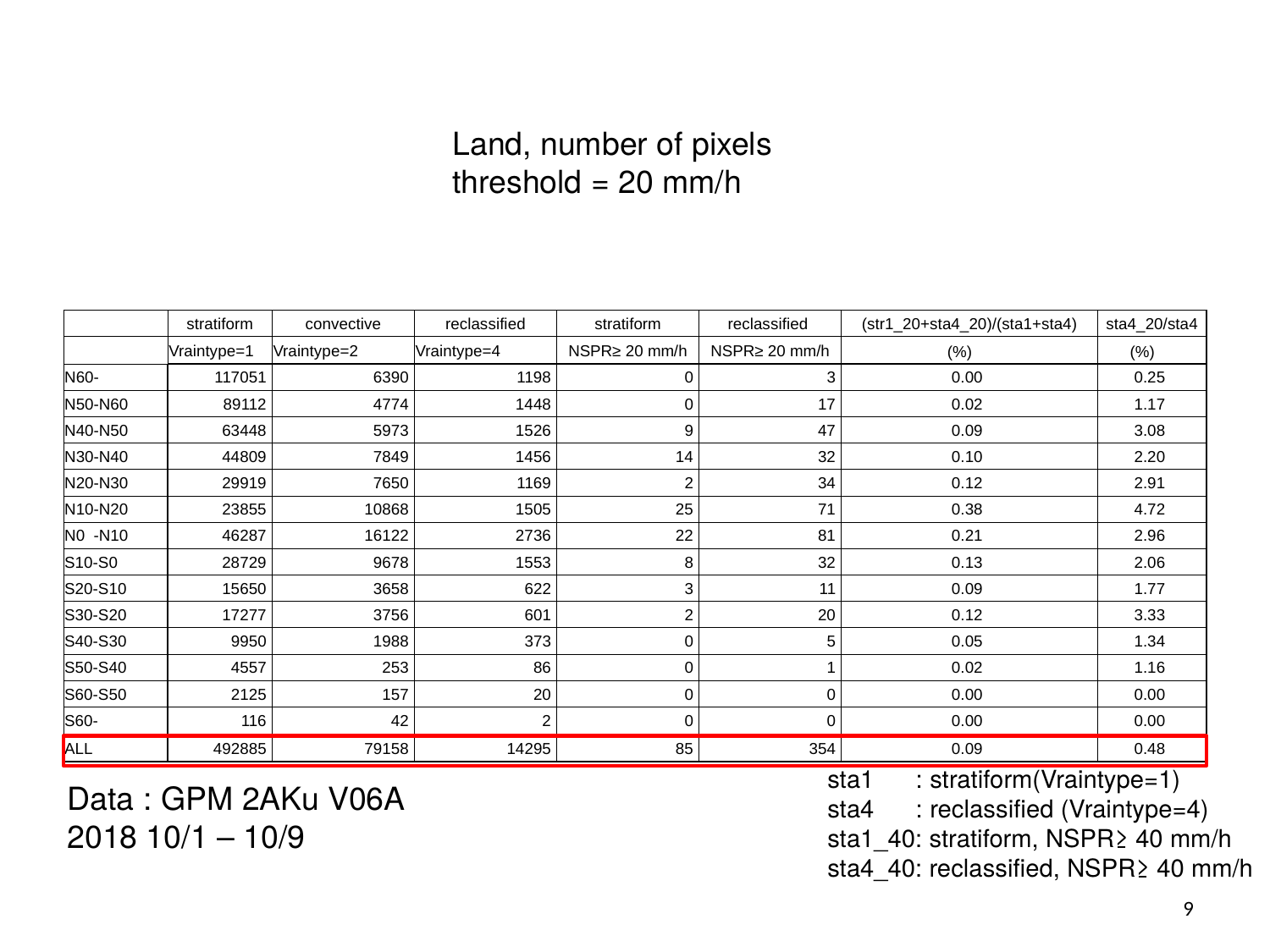

Land, number of pixels
threshold = 20 mm/h
|  | stratiform | convective | reclassified | stratiform | reclassified | (str1\_20+sta4\_20)/(sta1+sta4) | sta4\_20/sta4 |
| --- | --- | --- | --- | --- | --- | --- | --- |
|  | Vraintype=1 | Vraintype=2 | Vraintype=4 | NSPR≥ 20 mm/h | NSPR≥ 20 mm/h | (%) | (%) |
| N60- | 117051 | 6390 | 1198 | 0 | 3 | 0.00 | 0.25 |
| N50-N60 | 89112 | 4774 | 1448 | 0 | 17 | 0.02 | 1.17 |
| N40-N50 | 63448 | 5973 | 1526 | 9 | 47 | 0.09 | 3.08 |
| N30-N40 | 44809 | 7849 | 1456 | 14 | 32 | 0.10 | 2.20 |
| N20-N30 | 29919 | 7650 | 1169 | 2 | 34 | 0.12 | 2.91 |
| N10-N20 | 23855 | 10868 | 1505 | 25 | 71 | 0.38 | 4.72 |
| N0 -N10 | 46287 | 16122 | 2736 | 22 | 81 | 0.21 | 2.96 |
| S10-S0 | 28729 | 9678 | 1553 | 8 | 32 | 0.13 | 2.06 |
| S20-S10 | 15650 | 3658 | 622 | 3 | 11 | 0.09 | 1.77 |
| S30-S20 | 17277 | 3756 | 601 | 2 | 20 | 0.12 | 3.33 |
| S40-S30 | 9950 | 1988 | 373 | 0 | 5 | 0.05 | 1.34 |
| S50-S40 | 4557 | 253 | 86 | 0 | 1 | 0.02 | 1.16 |
| S60-S50 | 2125 | 157 | 20 | 0 | 0 | 0.00 | 0.00 |
| S60- | 116 | 42 | 2 | 0 | 0 | 0.00 | 0.00 |
| ALL | 492885 | 79158 | 14295 | 85 | 354 | 0.09 | 0.48 |

sta1      : stratiform(Vraintype=1)
sta4      : reclassified (Vraintype=4)
sta1_40: stratiform, NSPR≥ 40 mm/h
sta4_40: reclassified, NSPR≥ 40 mm/h
Data : GPM 2AKu V06A
2018 10/1 – 10/9
9